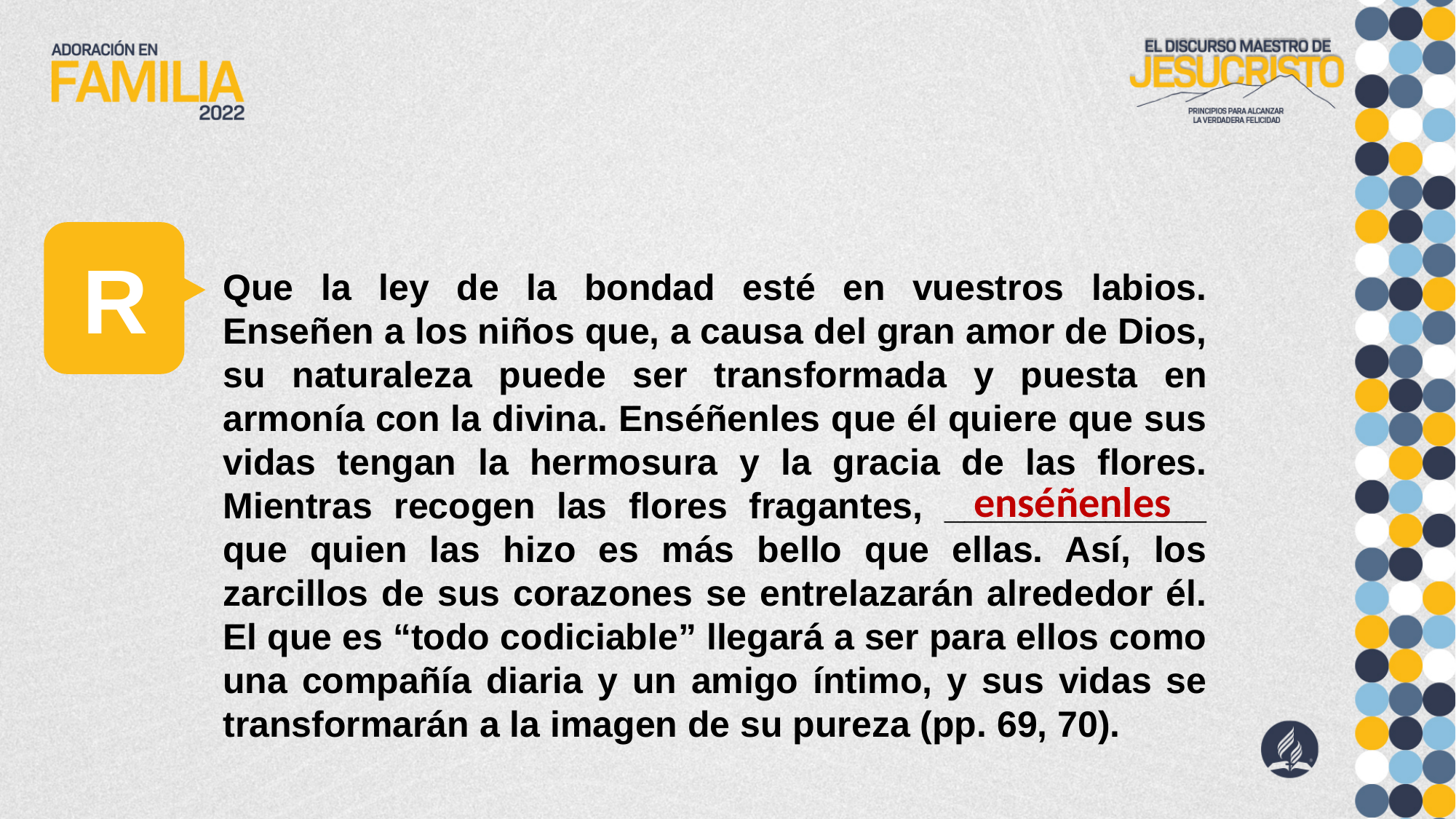

R
Que la ley de la bondad esté en vuestros labios. Enseñen a los niños que, a causa del gran amor de Dios, su naturaleza puede ser transformada y puesta en armonía con la divina. Enséñenles que él quiere que sus vidas tengan la hermosura y la gracia de las flores. Mientras recogen las flores fragantes, _____________ que quien las hizo es más bello que ellas. Así, los zarcillos de sus corazones se entrelazarán alrededor él. El que es “todo codiciable” llegará a ser para ellos como una compañía diaria y un amigo íntimo, y sus vidas se transformarán a la imagen de su pureza (pp. 69, 70).
enséñenles